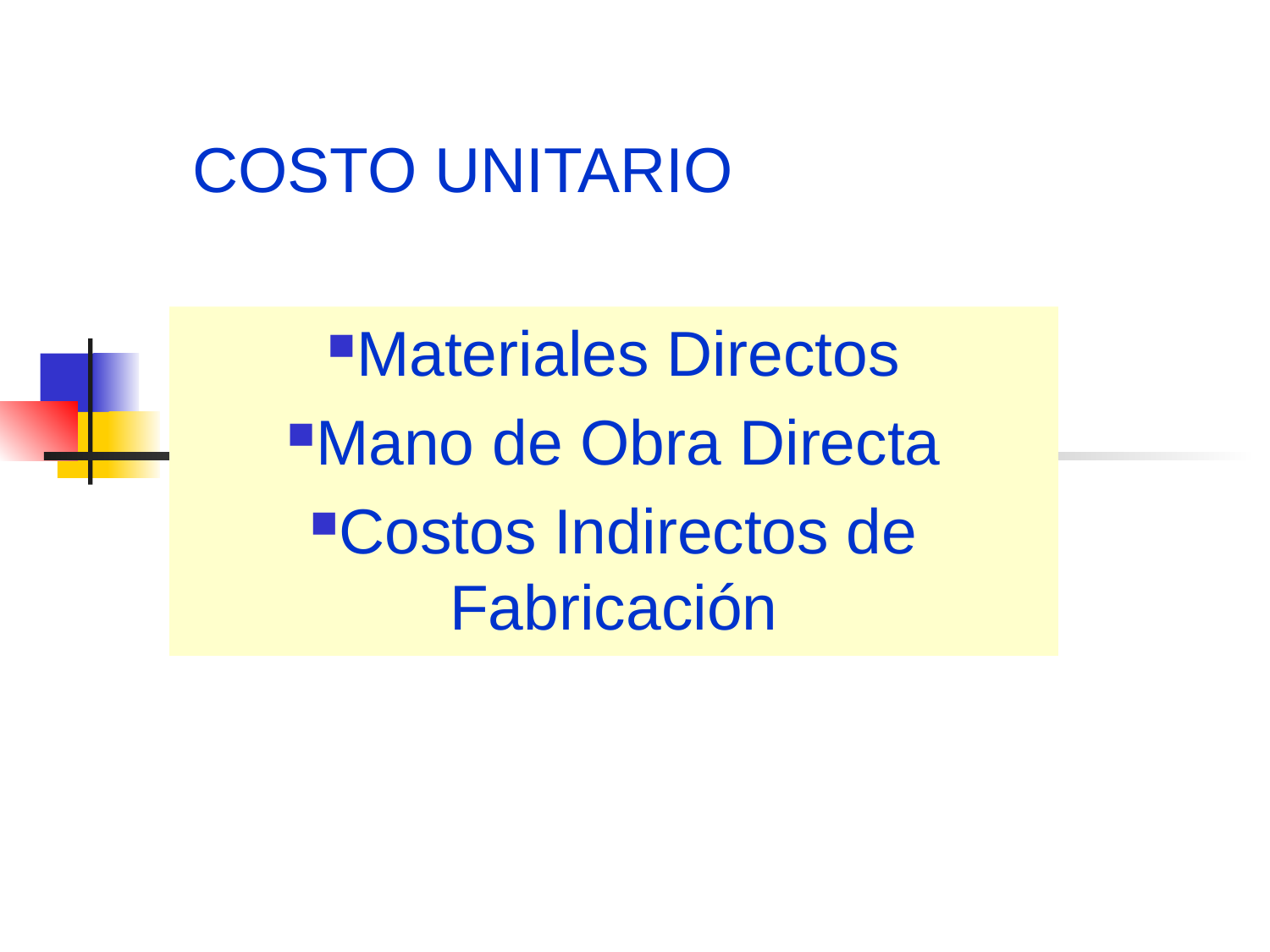

# COSTO UNITARIO
Materiales Directos
Mano de Obra Directa
Costos Indirectos de Fabricación